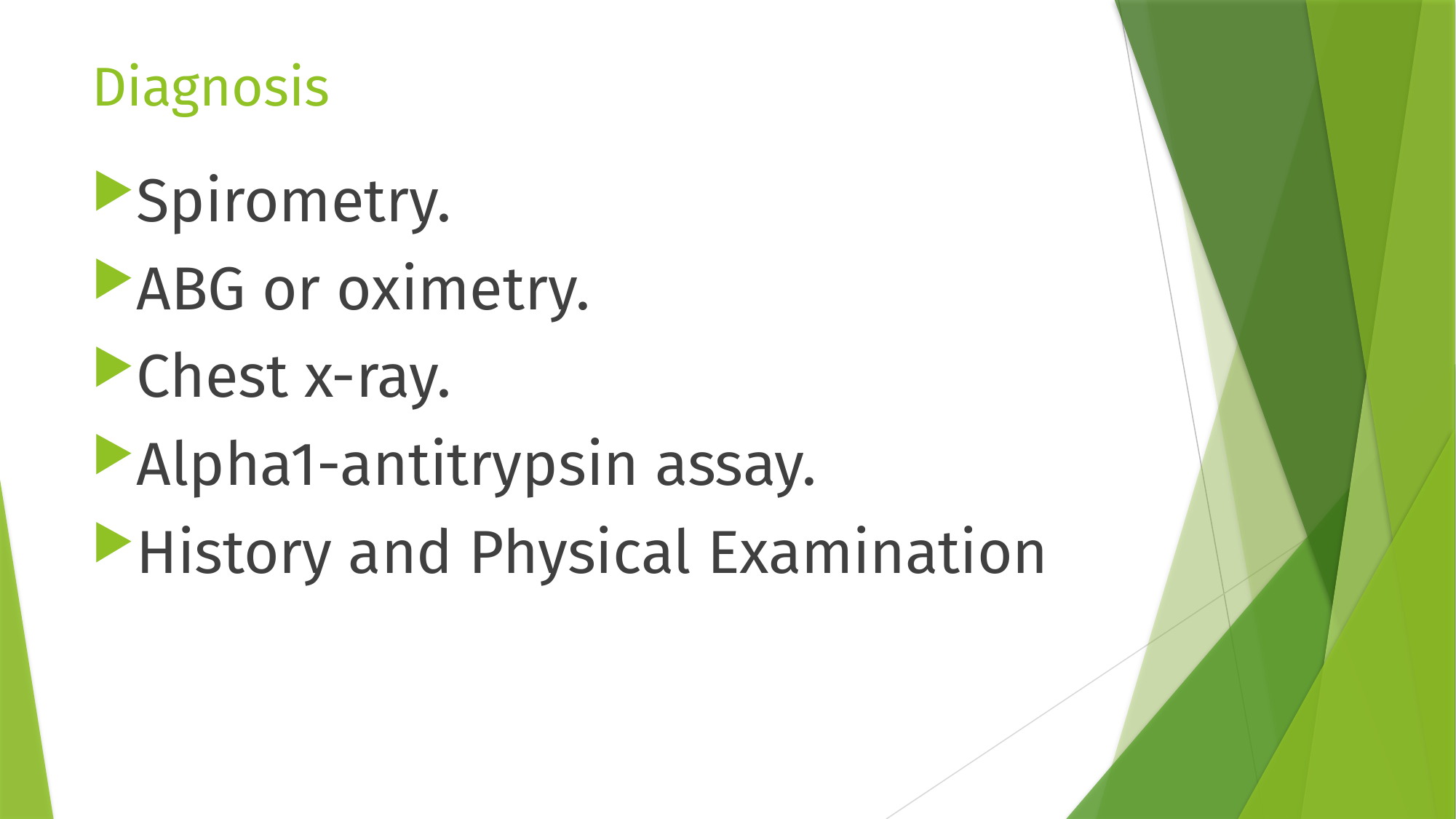

# Diagnosis
Spirometry.
ABG or oximetry.
Chest x-ray.
Alpha1-antitrypsin assay.
History and Physical Examination